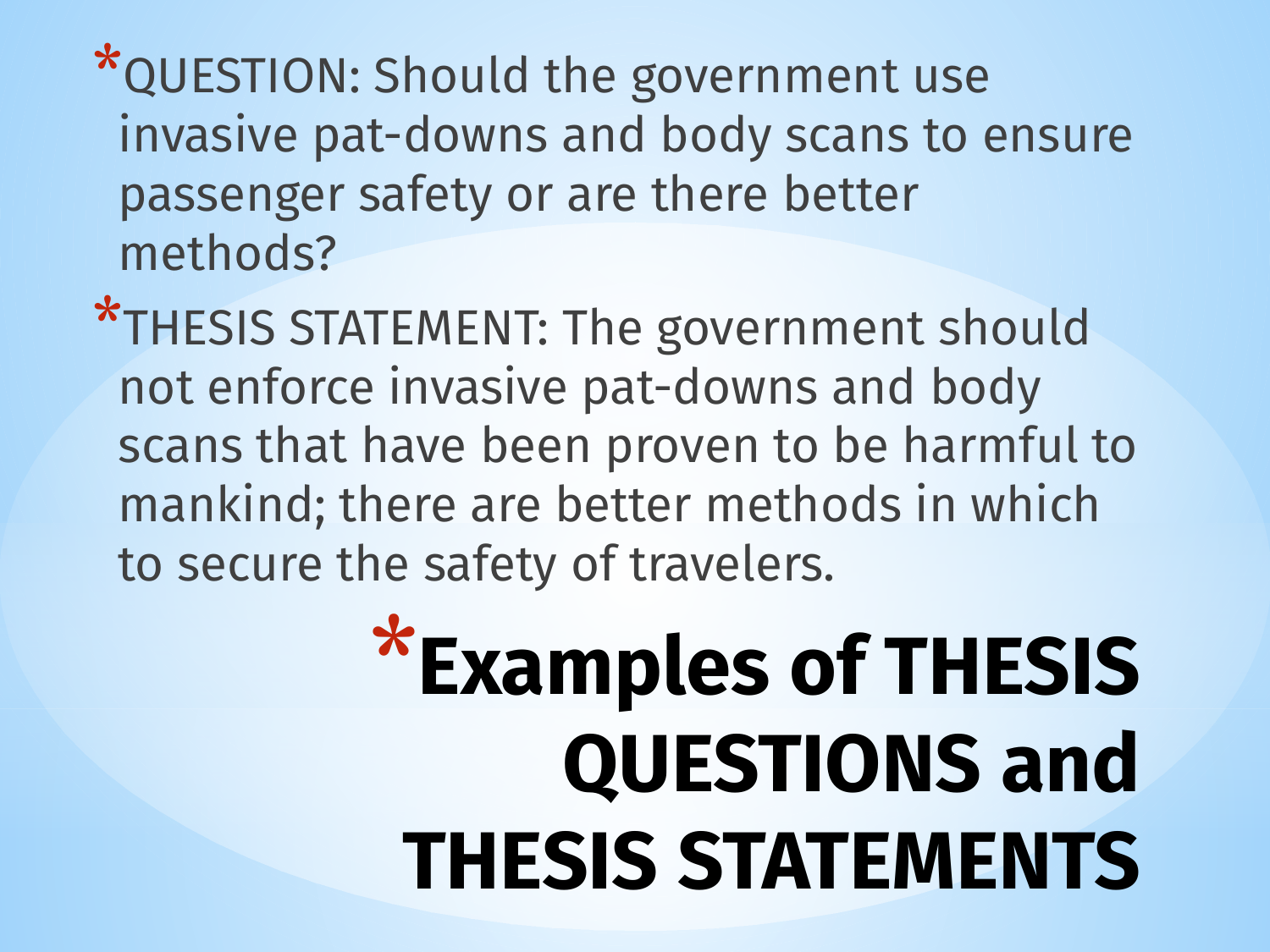

QUESTION: Should the government use invasive pat-downs and body scans to ensure passenger safety or are there better methods?
THESIS STATEMENT: The government should not enforce invasive pat-downs and body scans that have been proven to be harmful to mankind; there are better methods in which to secure the safety of travelers.
# Examples of THESIS QUESTIONS and THESIS STATEMENTS